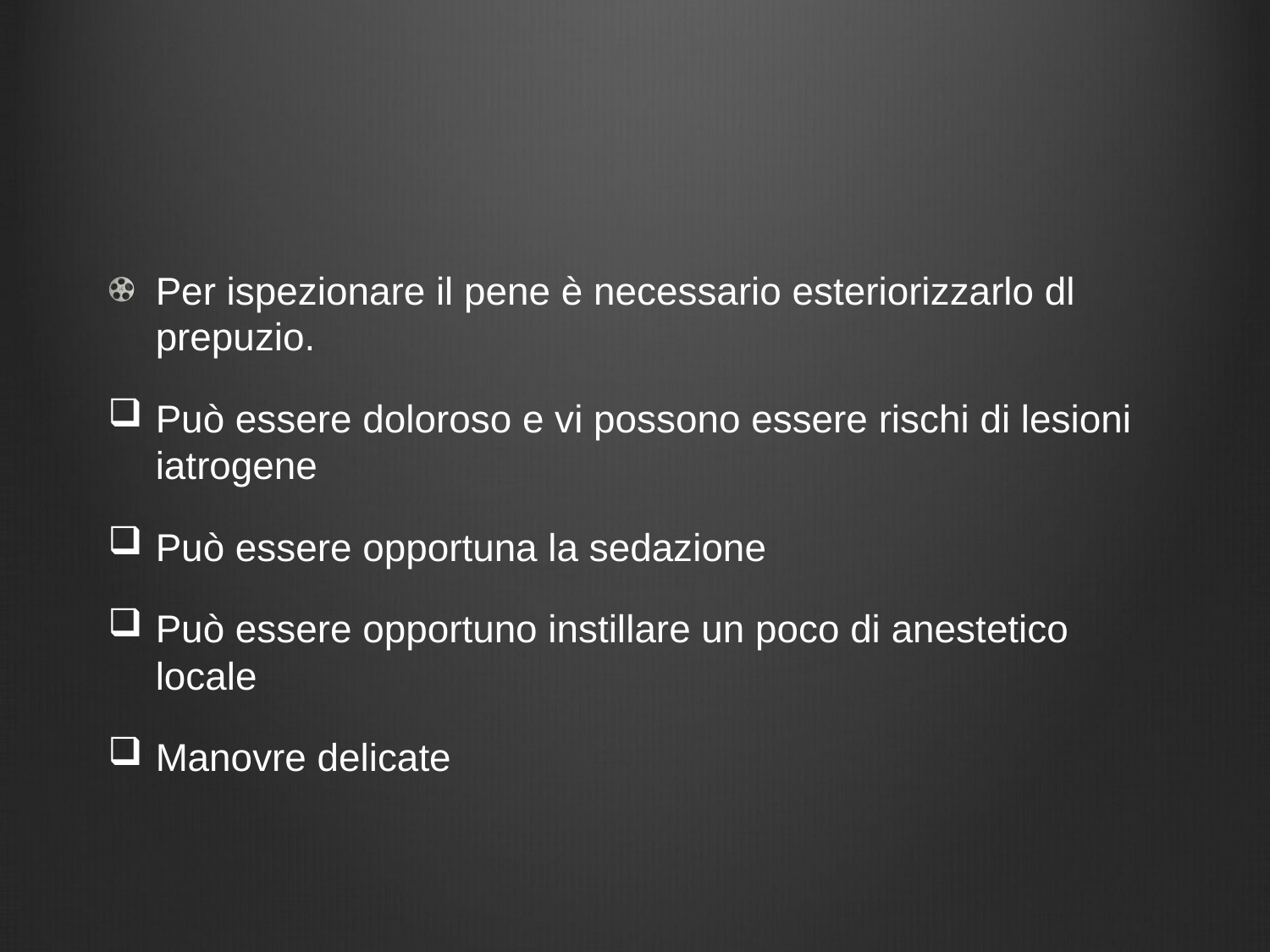

#
Per ispezionare il pene è necessario esteriorizzarlo dl prepuzio.
Può essere doloroso e vi possono essere rischi di lesioni iatrogene
Può essere opportuna la sedazione
Può essere opportuno instillare un poco di anestetico locale
Manovre delicate